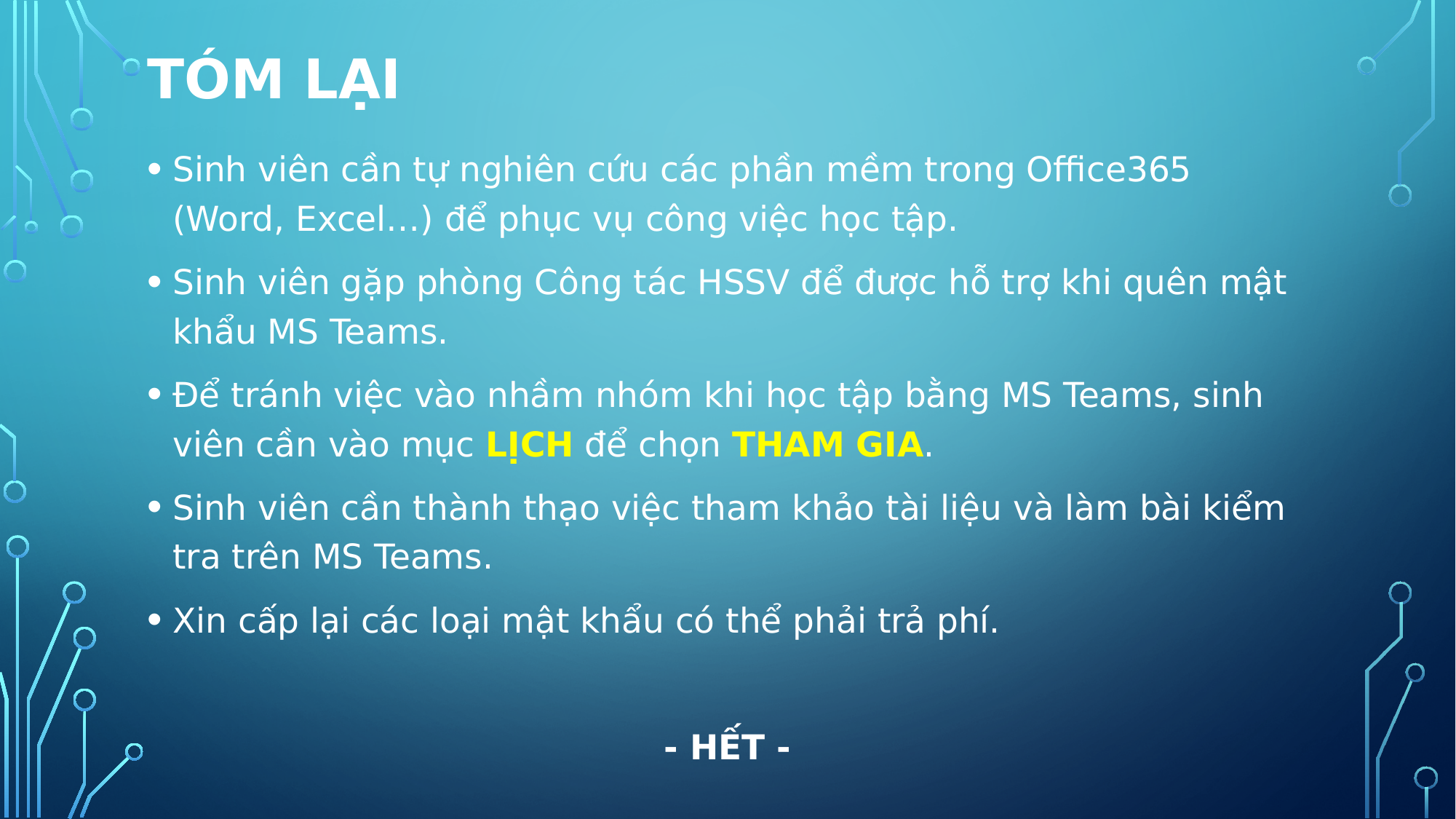

# Tóm lại
Sinh viên cần tự nghiên cứu các phần mềm trong Office365 (Word, Excel…) để phục vụ công việc học tập.
Sinh viên gặp phòng Công tác HSSV để được hỗ trợ khi quên mật khẩu MS Teams.
Để tránh việc vào nhầm nhóm khi học tập bằng MS Teams, sinh viên cần vào mục LỊCH để chọn THAM GIA.
Sinh viên cần thành thạo việc tham khảo tài liệu và làm bài kiểm tra trên MS Teams.
Xin cấp lại các loại mật khẩu có thể phải trả phí.

- HẾT -